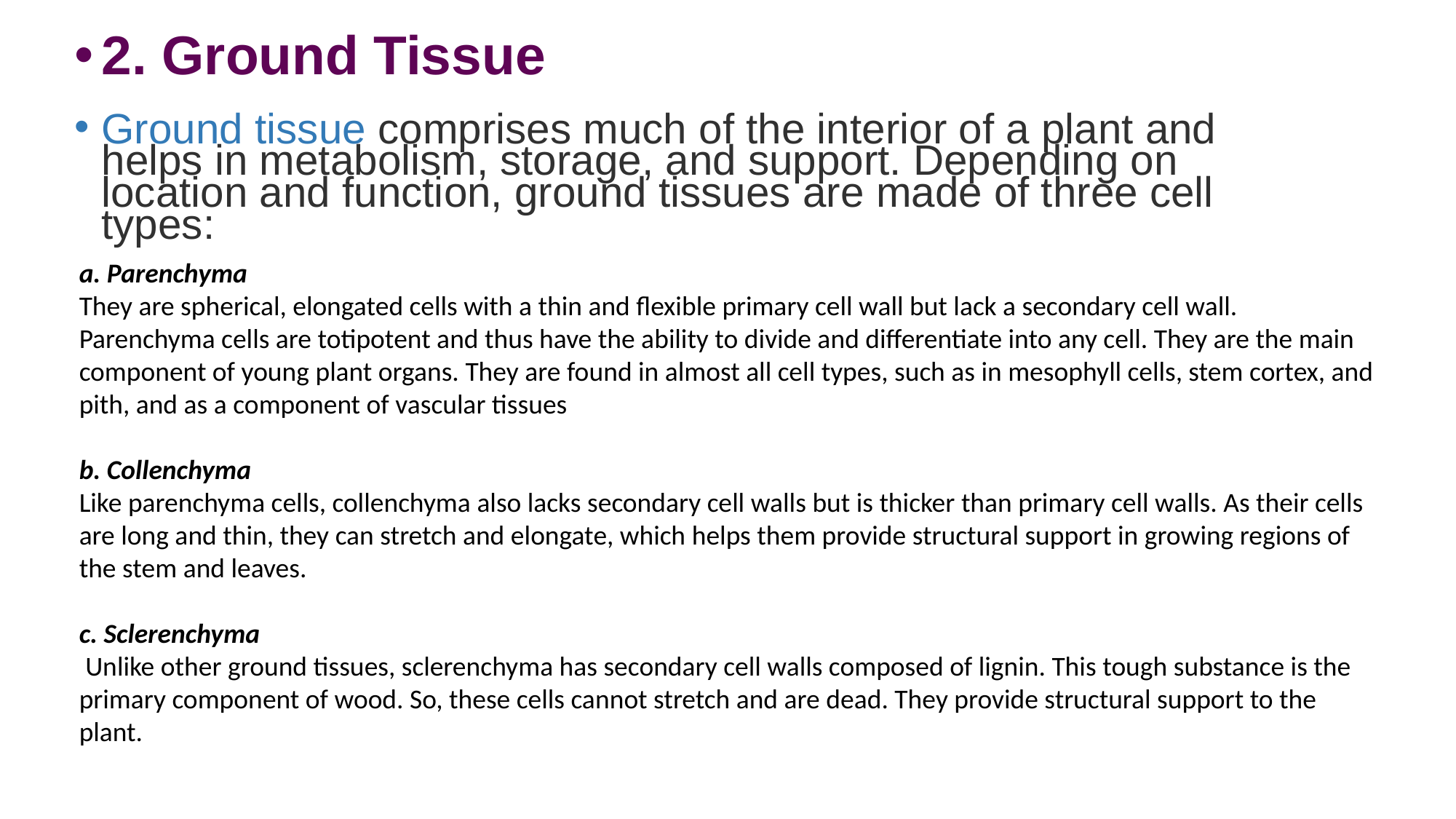

2. Ground Tissue
Ground tissue comprises much of the interior of a plant and helps in metabolism, storage, and support. Depending on location and function, ground tissues are made of three cell types:

a. Parenchyma
They are spherical, elongated cells with a thin and flexible primary cell wall but lack a secondary cell wall. Parenchyma cells are totipotent and thus have the ability to divide and differentiate into any cell. They are the main component of young plant organs. They are found in almost all cell types, such as in mesophyll cells, stem cortex, and pith, and as a component of vascular tissues

b. Collenchyma
Like parenchyma cells, collenchyma also lacks secondary cell walls but is thicker than primary cell walls. As their cells are long and thin, they can stretch and elongate, which helps them provide structural support in growing regions of the stem and leaves.

c. Sclerenchyma
 Unlike other ground tissues, sclerenchyma has secondary cell walls composed of lignin. This tough substance is the primary component of wood. So, these cells cannot stretch and are dead. They provide structural support to the plant.